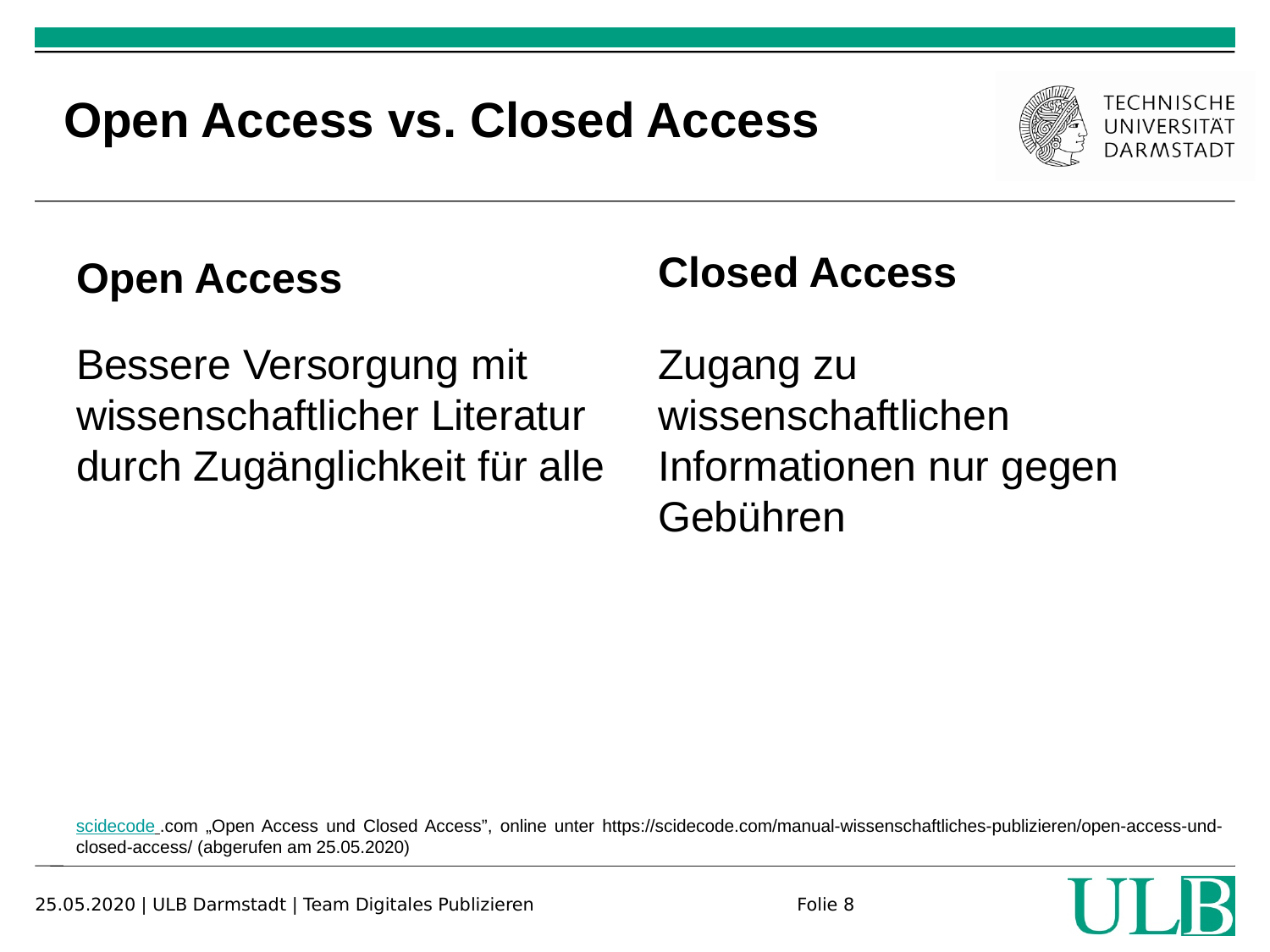

# Open Access vs. Closed Access
Closed Access
Open Access
Bessere Versorgung mit wissenschaftlicher Literatur durch Zugänglichkeit für alle

Zugang zu wissenschaftlichen Informationen nur gegen Gebühren

scidecode .com „Open Access und Closed Access”, online unter https://scidecode.com/manual-wissenschaftliches-publizieren/open-access-und-closed-access/ (abgerufen am 25.05.2020)
25.05.2020 | ULB Darmstadt | Team Digitales Publizieren			Folie 8